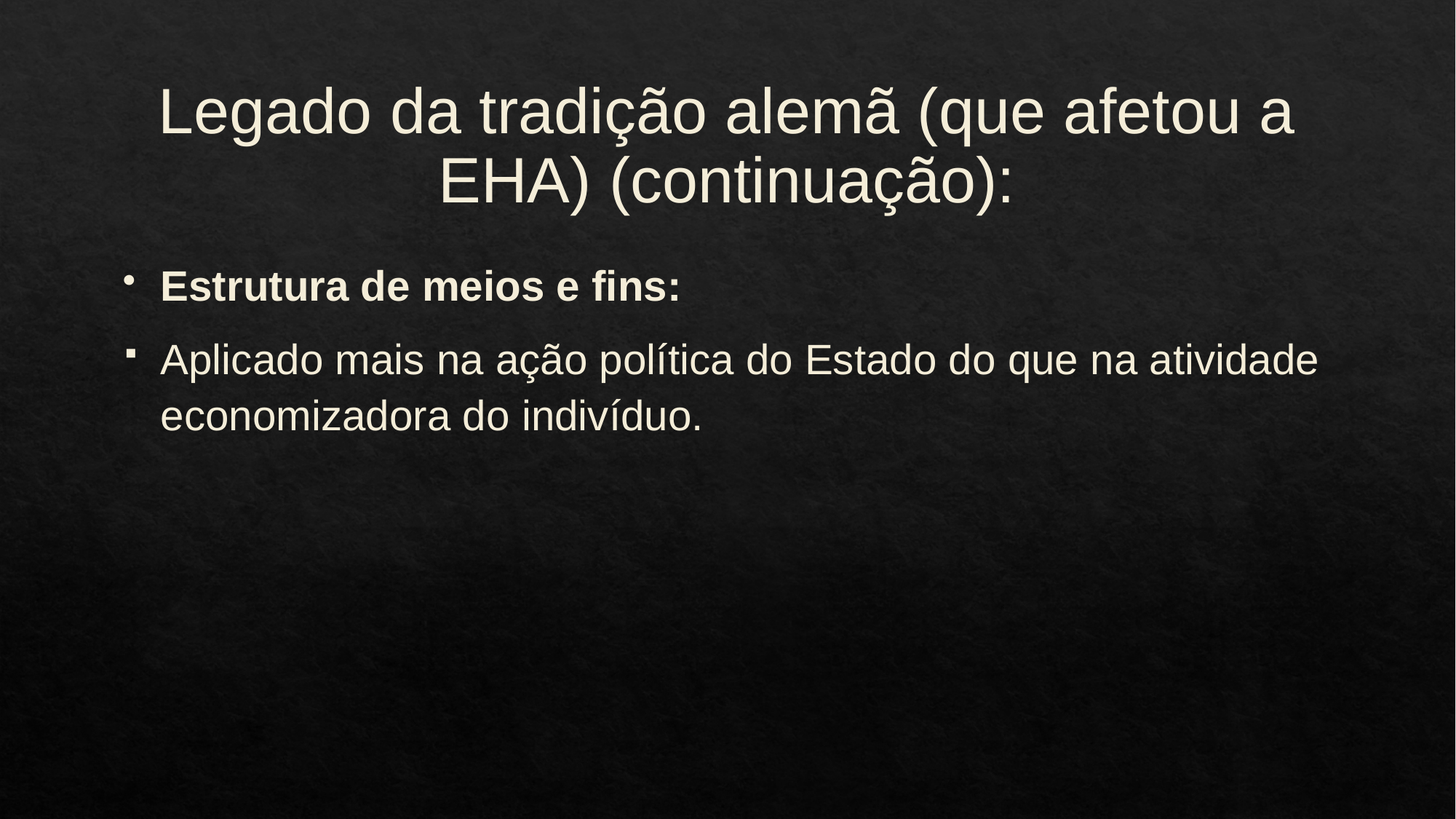

Legado da tradição alemã (que afetou a EHA) (continuação):
Estrutura de meios e fins:
Aplicado mais na ação política do Estado do que na atividade economizadora do indivíduo.